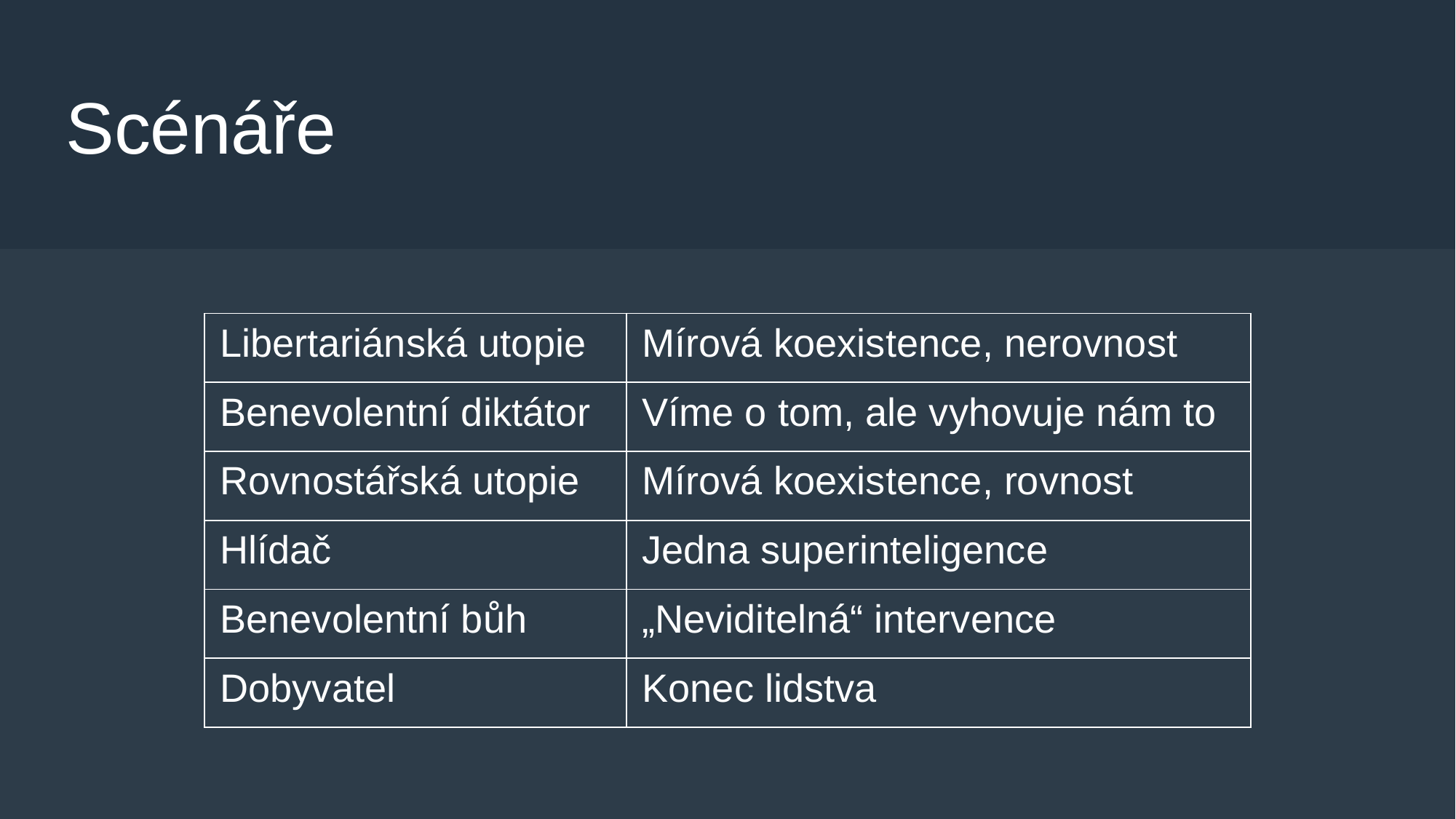

# Scénáře

| Libertariánská utopie | Mírová koexistence, nerovnost |
| --- | --- |
| Benevolentní diktátor | Víme o tom, ale vyhovuje nám to |
| Rovnostářská utopie | Mírová koexistence, rovnost |
| Hlídač | Jedna superinteligence |
| Benevolentní bůh | „Neviditelná“ intervence |
| Dobyvatel | Konec lidstva |